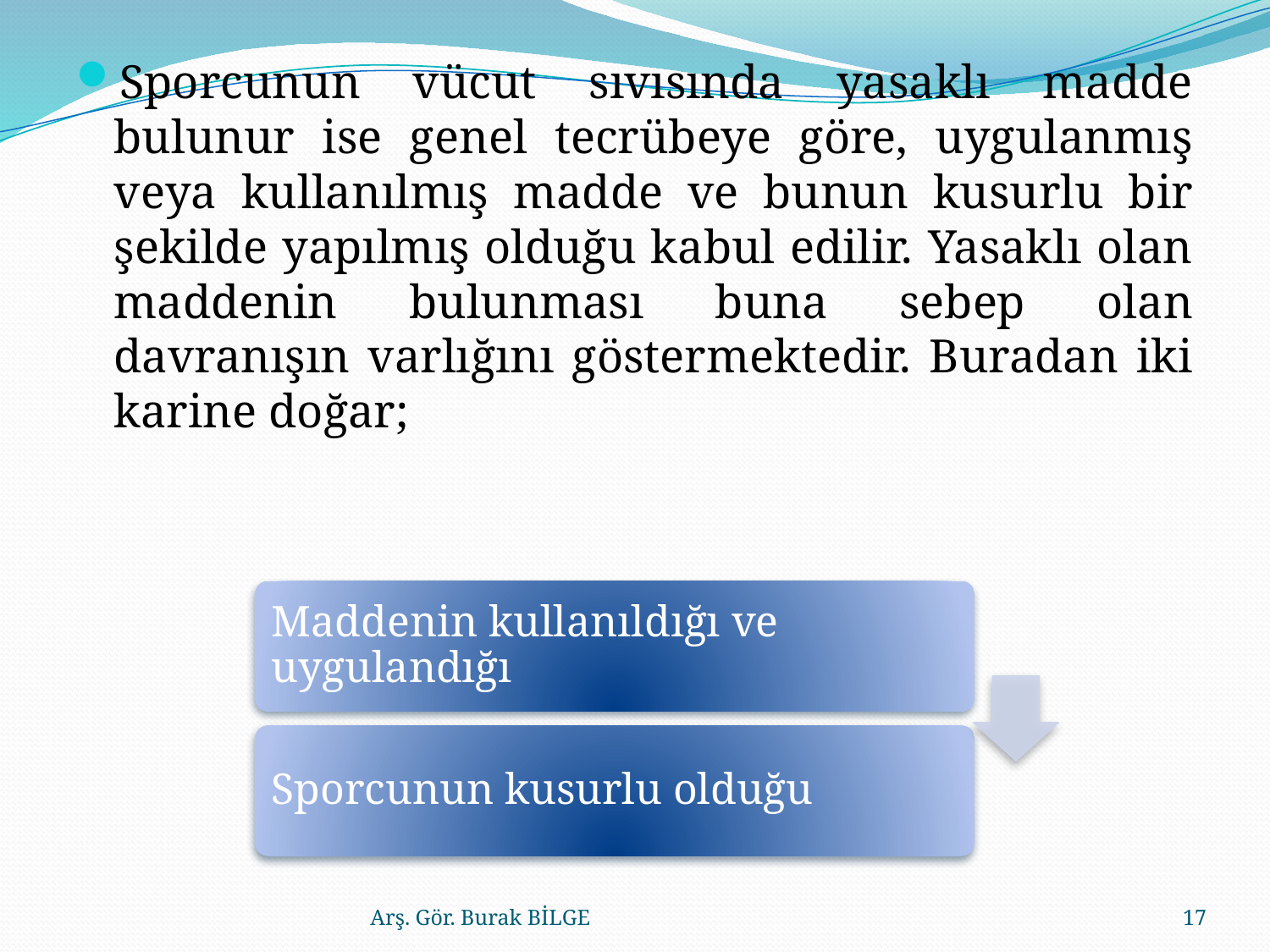

Sporcunun vücut sıvısında yasaklı madde bulunur ise genel tecrübeye göre, uygulanmış veya kullanılmış madde ve bunun kusurlu bir şekilde yapılmış olduğu kabul edilir. Yasaklı olan maddenin bulunması buna sebep olan davranışın varlığını göstermektedir. Buradan iki karine doğar;

Sporcunun kusurlu olduğu
Maddenin kullanıldığı ve uygulandığı

Arş. Gör. Burak BİLGE
17